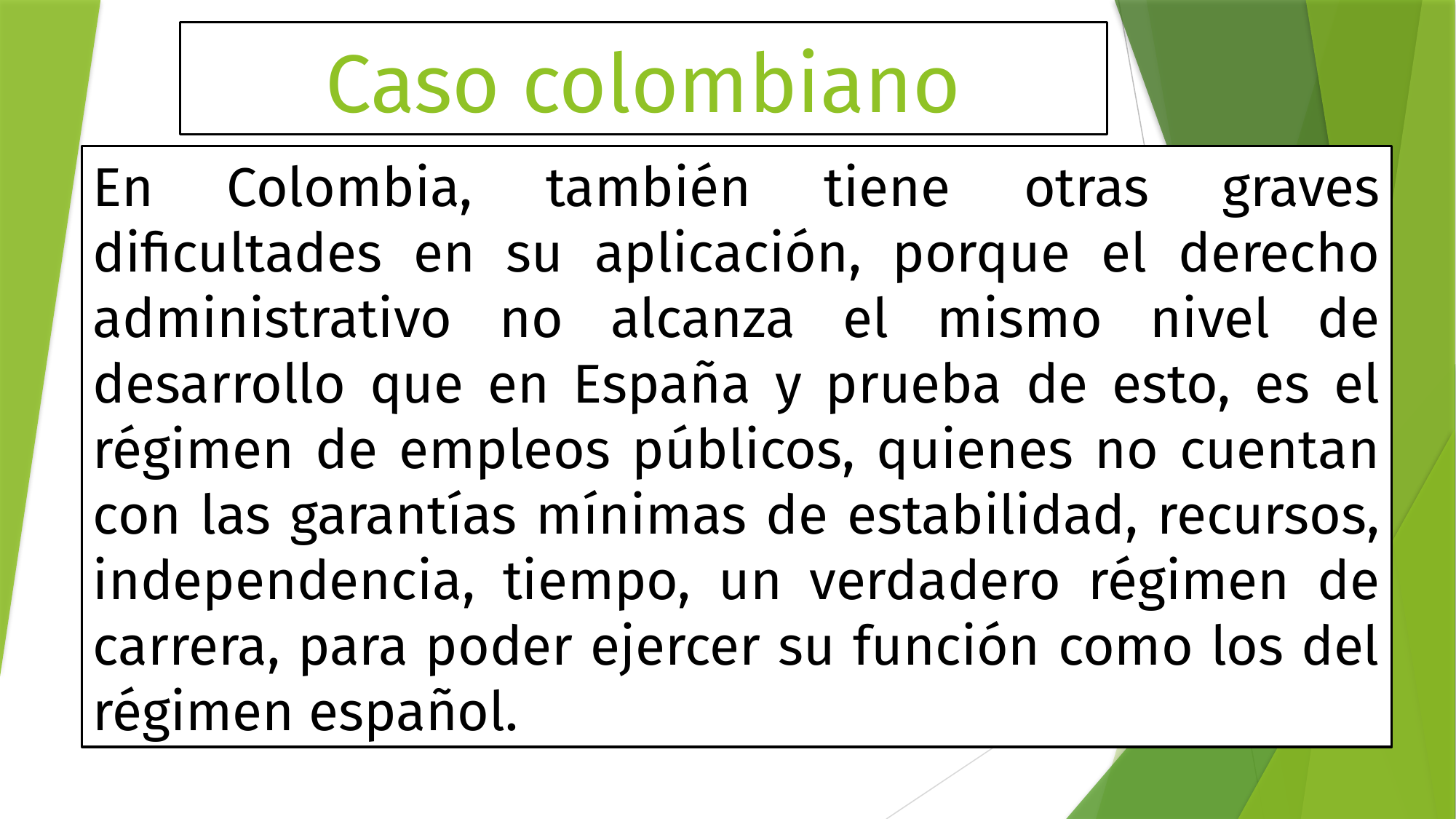

# Caso colombiano
En Colombia, también tiene otras graves dificultades en su aplicación, porque el derecho administrativo no alcanza el mismo nivel de desarrollo que en España y prueba de esto, es el régimen de empleos públicos, quienes no cuentan con las garantías mínimas de estabilidad, recursos, independencia, tiempo, un verdadero régimen de carrera, para poder ejercer su función como los del régimen español.